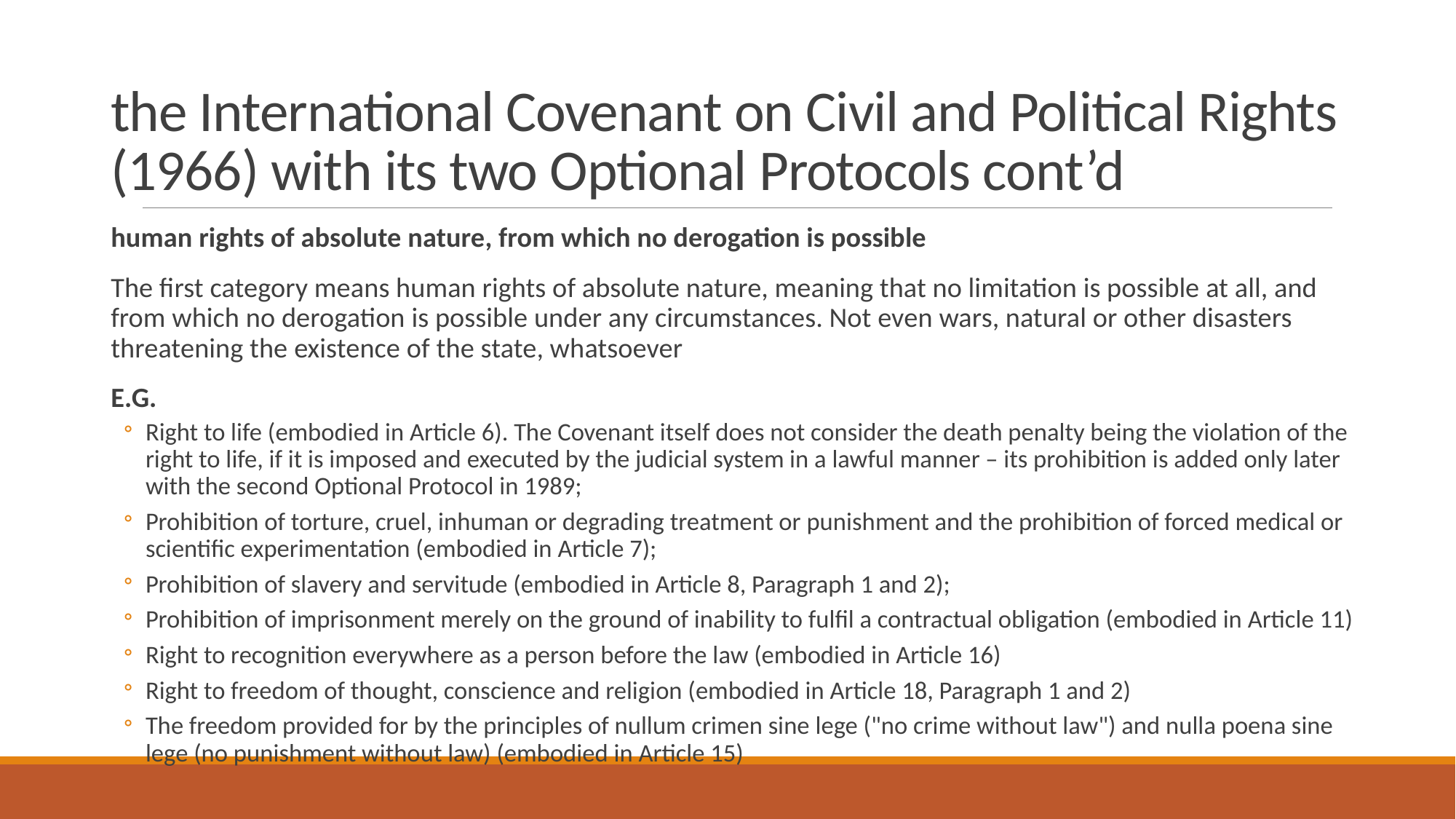

# the International Covenant on Civil and Political Rights (1966) with its two Optional Protocols cont’d
human rights of absolute nature, from which no derogation is possible
The first category means human rights of absolute nature, meaning that no limitation is possible at all, and from which no derogation is possible under any circumstances. Not even wars, natural or other disasters threatening the existence of the state, whatsoever
E.G.
Right to life (embodied in Article 6). The Covenant itself does not consider the death penalty being the violation of the right to life, if it is imposed and executed by the judicial system in a lawful manner – its prohibition is added only later with the second Optional Protocol in 1989;
Prohibition of torture, cruel, inhuman or degrading treatment or punishment and the prohibition of forced medical or scientific experimentation (embodied in Article 7);
Prohibition of slavery and servitude (embodied in Article 8, Paragraph 1 and 2);
Prohibition of imprisonment merely on the ground of inability to fulfil a contractual obligation (embodied in Article 11)
Right to recognition everywhere as a person before the law (embodied in Article 16)
Right to freedom of thought, conscience and religion (embodied in Article 18, Paragraph 1 and 2)
The freedom provided for by the principles of nullum crimen sine lege ("no crime without law") and nulla poena sine lege (no punishment without law) (embodied in Article 15)